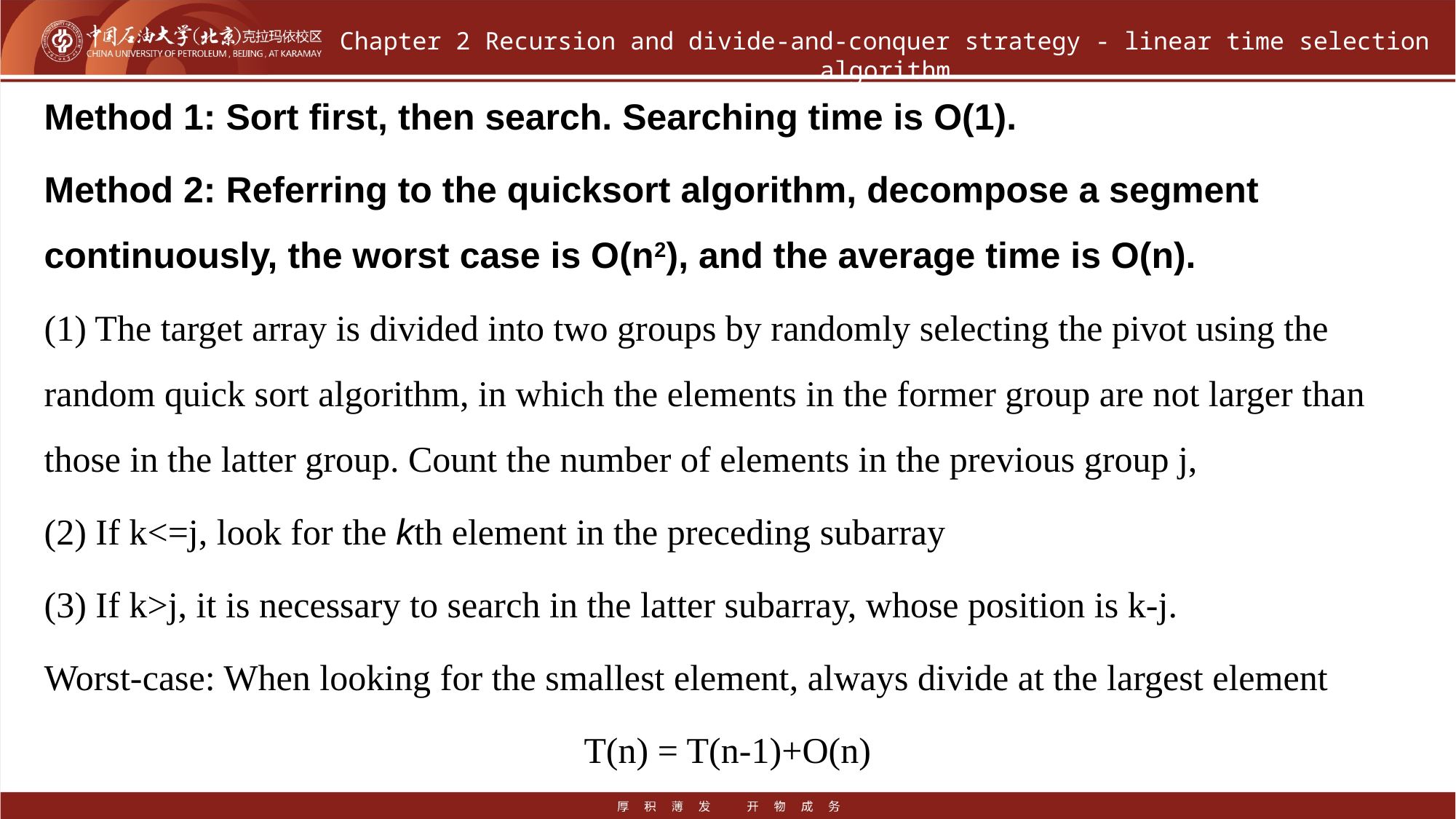

# Chapter 2 Recursion and divide-and-conquer strategy - linear time selection algorithm
Method 1: Sort first, then search. Searching time is O(1).
Method 2: Referring to the quicksort algorithm, decompose a segment continuously, the worst case is O(n2), and the average time is O(n).
(1) The target array is divided into two groups by randomly selecting the pivot using the random quick sort algorithm, in which the elements in the former group are not larger than those in the latter group. Count the number of elements in the previous group j,
(2) If k<=j, look for the kth element in the preceding subarray
(3) If k>j, it is necessary to search in the latter subarray, whose position is k-j.
Worst-case: When looking for the smallest element, always divide at the largest element
T(n) = T(n-1)+O(n)